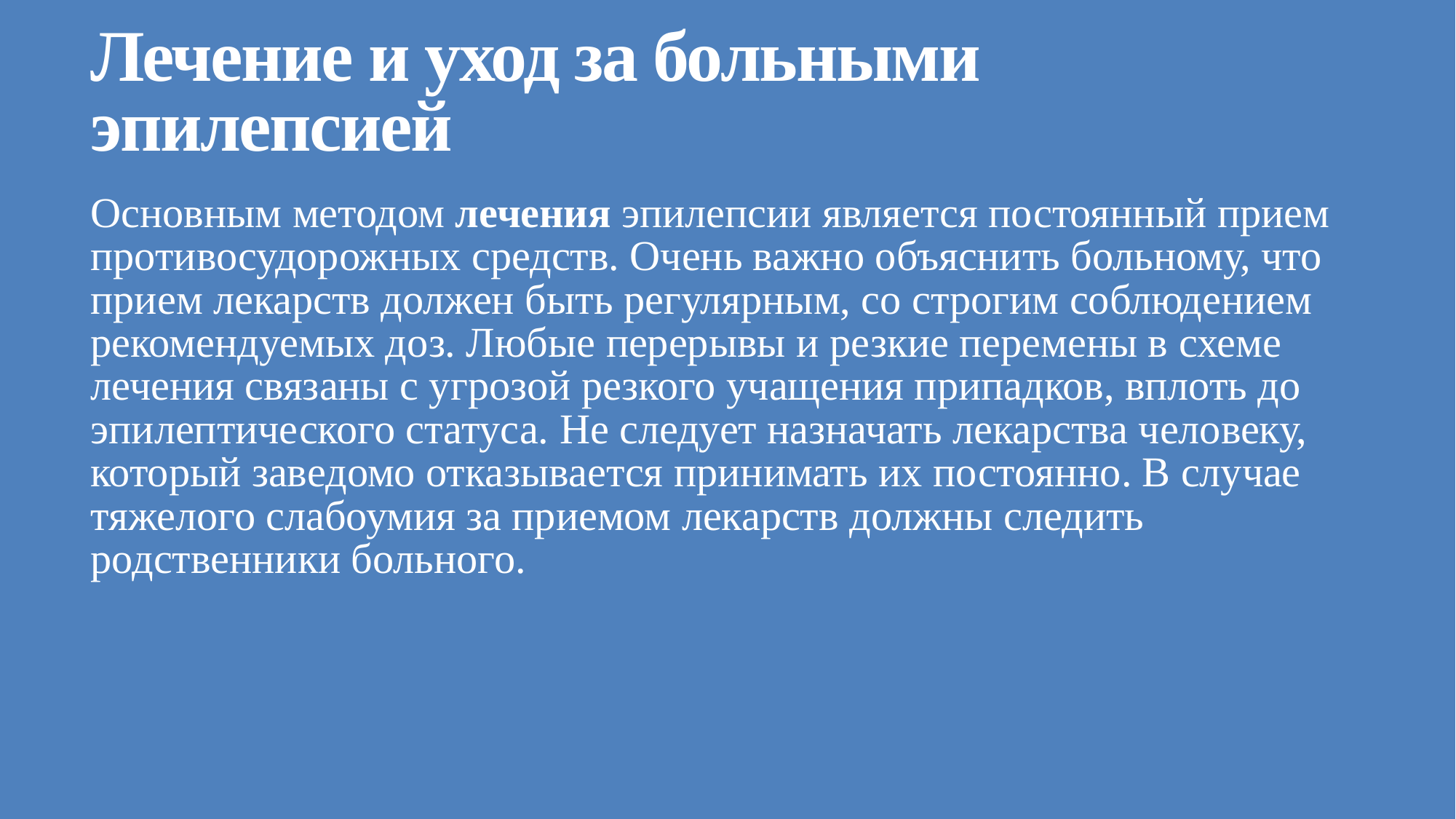

# Лечение и уход за больными эпилепсией
Основным методом лечения эпилепсии является постоянный прием противосудорожных средств. Очень важно объяснить больному, что прием лекарств должен быть регулярным, со строгим соблюдением рекомендуемых доз. Любые перерывы и резкие перемены в схеме лечения связаны с угрозой резкого учащения припадков, вплоть до эпилептического статуса. Не следует назначать лекарства человеку, который заведомо отказывается принимать их постоянно. В случае тяжелого слабоумия за приемом лекарств должны следить родственники больного.